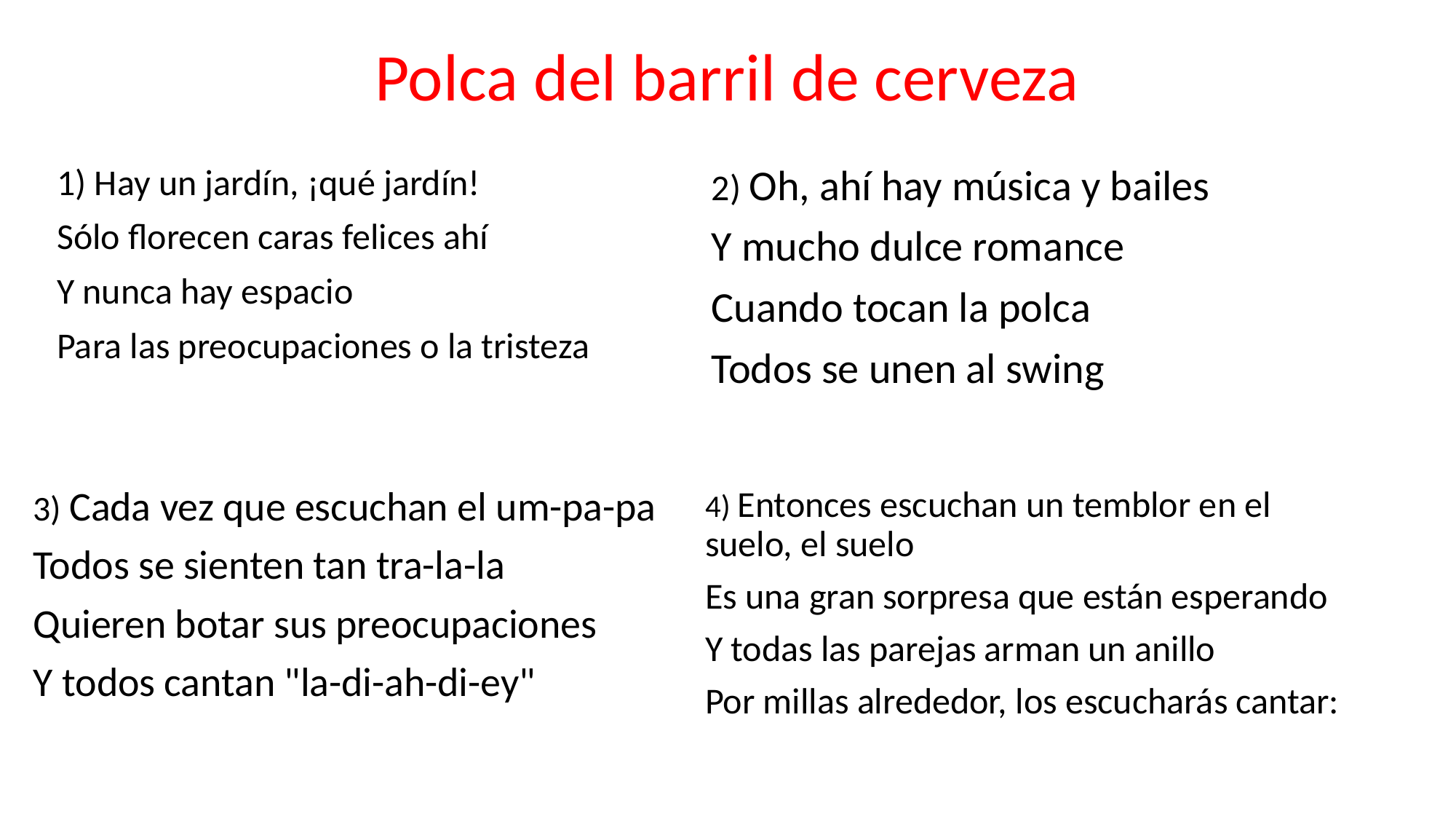

# Polca del barril de cerveza
1) Hay un jardín, ¡qué jardín!
Sólo florecen caras felices ahí
Y nunca hay espacio
Para las preocupaciones o la tristeza

2) Oh, ahí hay música y bailes
Y mucho dulce romance
Cuando tocan la polca
Todos se unen al swing

4) Entonces escuchan un temblor en el suelo, el suelo
Es una gran sorpresa que están esperando
Y todas las parejas arman un anillo
Por millas alrededor, los escucharás cantar:

3) Cada vez que escuchan el um-pa-pa
Todos se sienten tan tra-la-la
Quieren botar sus preocupaciones
Y todos cantan "la-di-ah-di-ey"